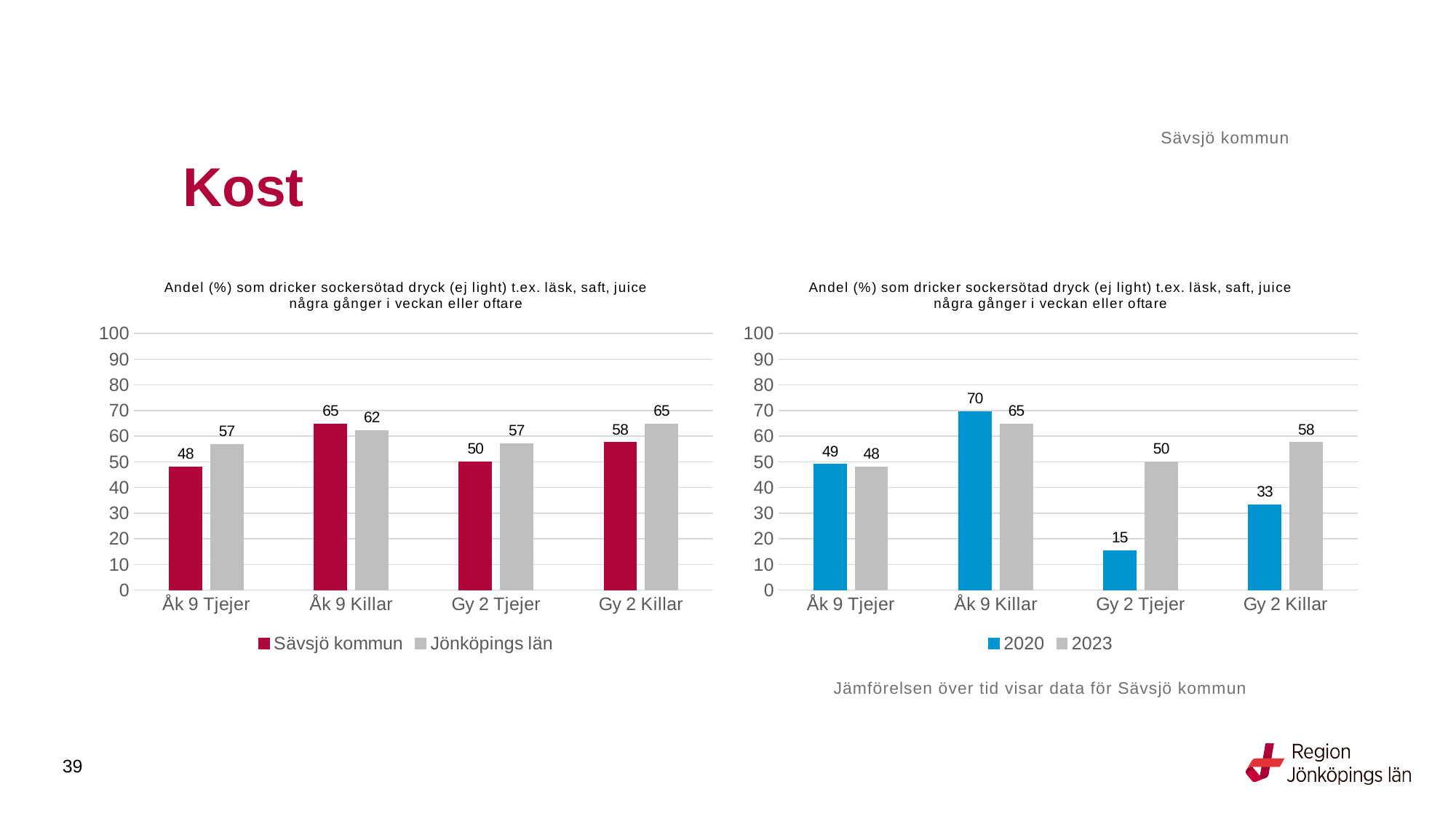

Sävsjö kommun
# Kost

### Chart: Andel (%) som dricker sockersötad dryck (ej light) t.ex. läsk, saft, juice några gånger i veckan eller oftare

| Category | Sävsjö kommun | Jönköpings län |
|---|---|---|
| Åk 9 Tjejer | 48.0769 | 56.8414 |
| Åk 9 Killar | 64.8148 | 62.2006 |
| Gy 2 Tjejer | 50.0 | 57.0552 |
| Gy 2 Killar | 57.5758 | 64.7925 |

### Chart: Andel (%) som dricker sockersötad dryck (ej light) t.ex. läsk, saft, juice några gånger i veckan eller oftare

| Category | 2020 | 2023 |
|---|---|---|
| Åk 9 Tjejer | 49.0196 | 48.0769 |
| Åk 9 Killar | 69.5652 | 64.8148 |
| Gy 2 Tjejer | 15.3846 | 50.0 |
| Gy 2 Killar | 33.3333 | 57.5758 |
Jämförelsen över tid visar data för Sävsjö kommun
39